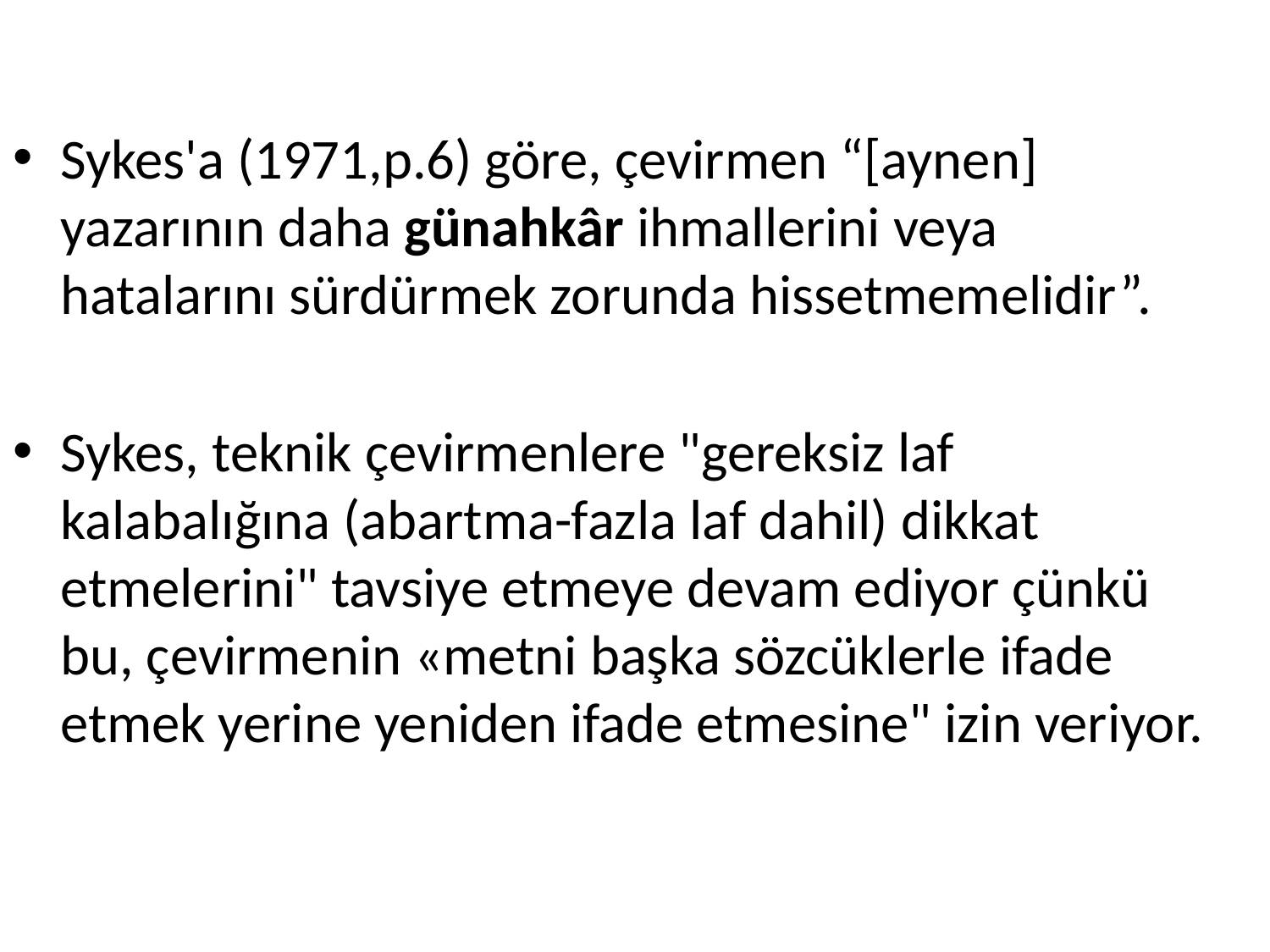

Sykes'a (1971,p.6) göre, çevirmen “[aynen] yazarının daha günahkâr ihmallerini veya hatalarını sürdürmek zorunda hissetmemelidir”.

Sykes, teknik çevirmenlere "gereksiz laf kalabalığına (abartma-fazla laf dahil) dikkat etmelerini" tavsiye etmeye devam ediyor çünkü bu, çevirmenin «metni başka sözcüklerle ifade etmek yerine yeniden ifade etmesine" izin veriyor.